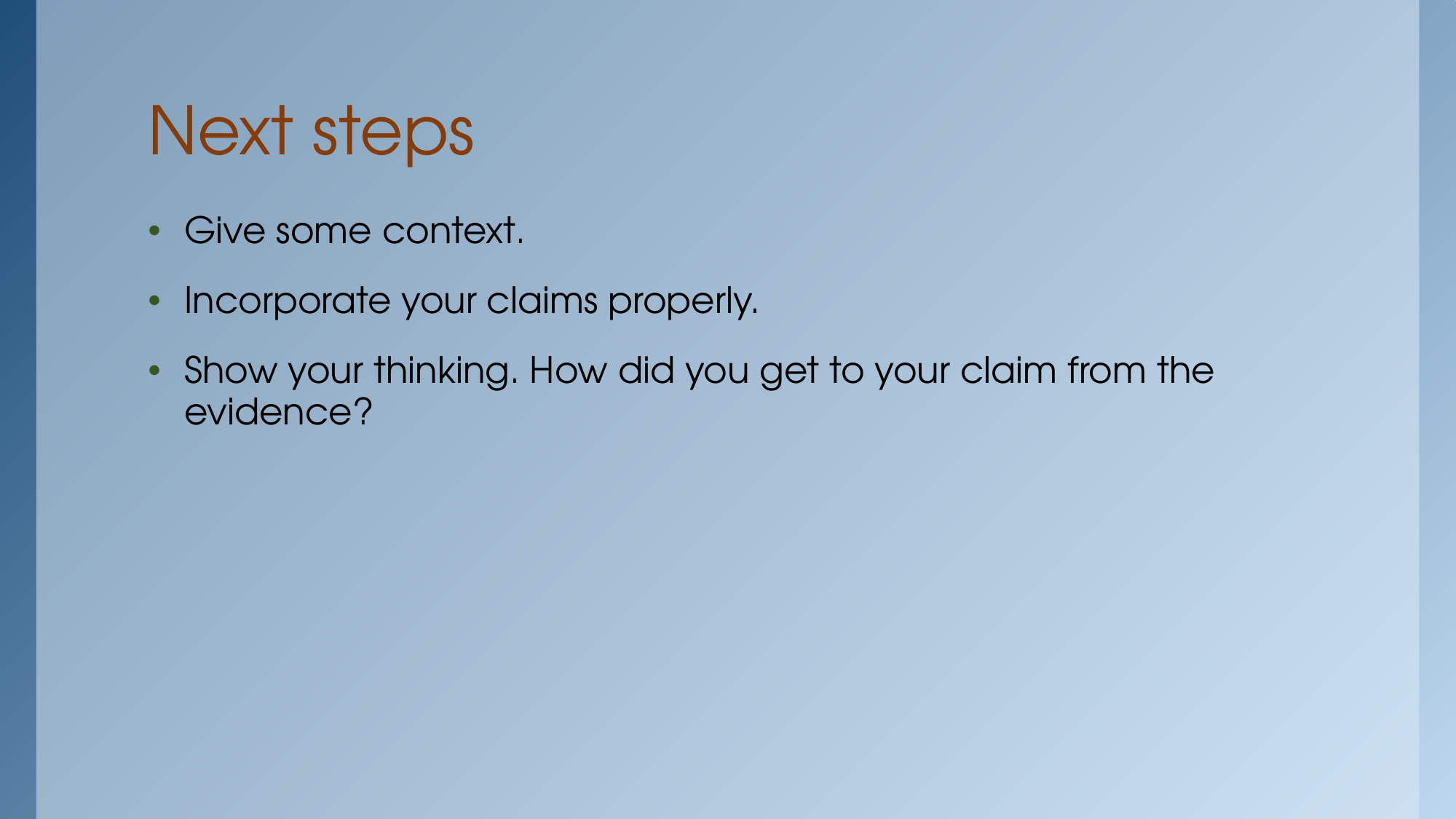

# Next steps
Give some context.
Incorporate your claims properly.
Show your thinking. How did you get to your claim from the evidence?